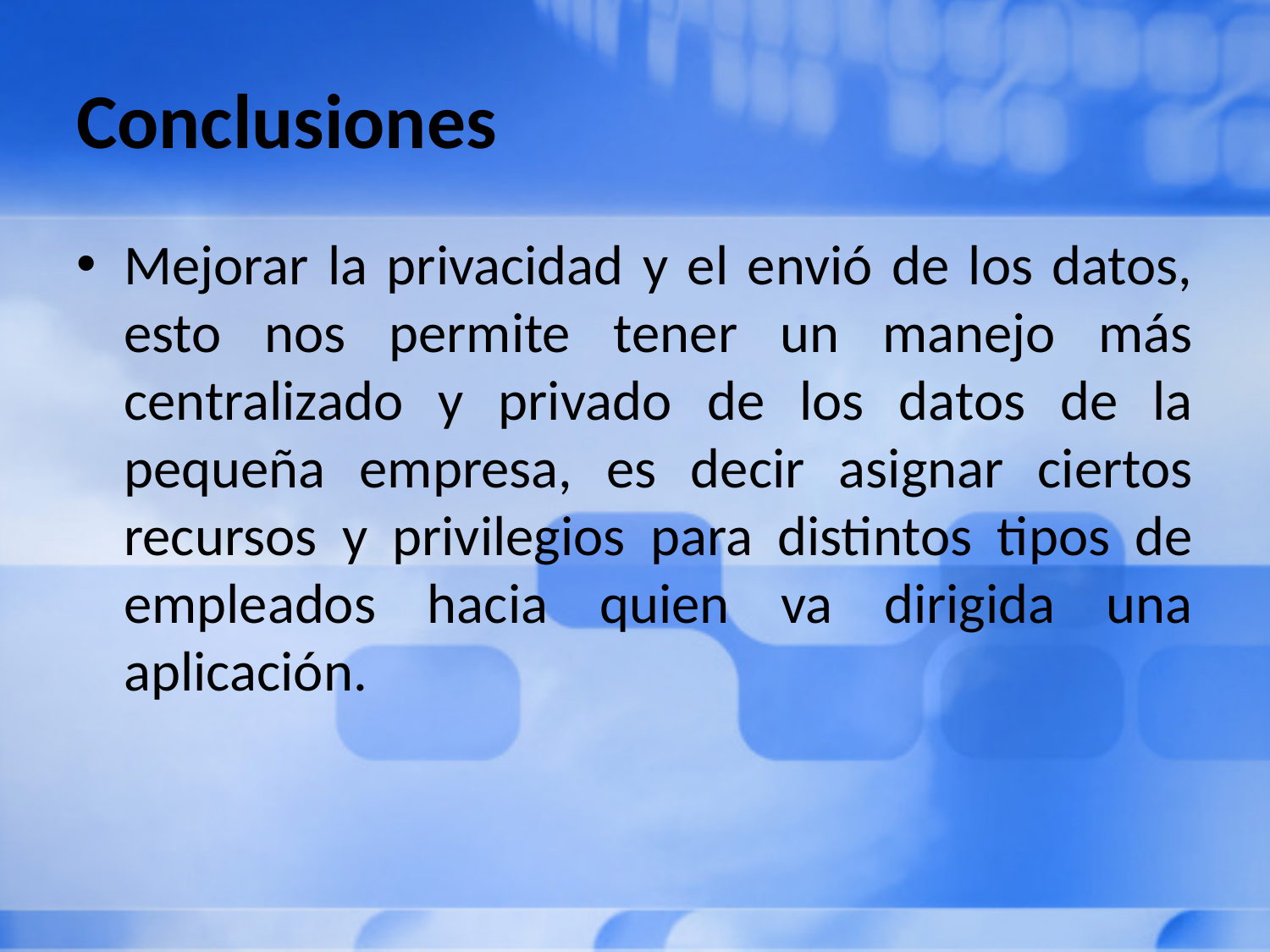

# Conclusiones
Mejorar la privacidad y el envió de los datos, esto nos permite tener un manejo más centralizado y privado de los datos de la pequeña empresa, es decir asignar ciertos recursos y privilegios para distintos tipos de empleados hacia quien va dirigida una aplicación.